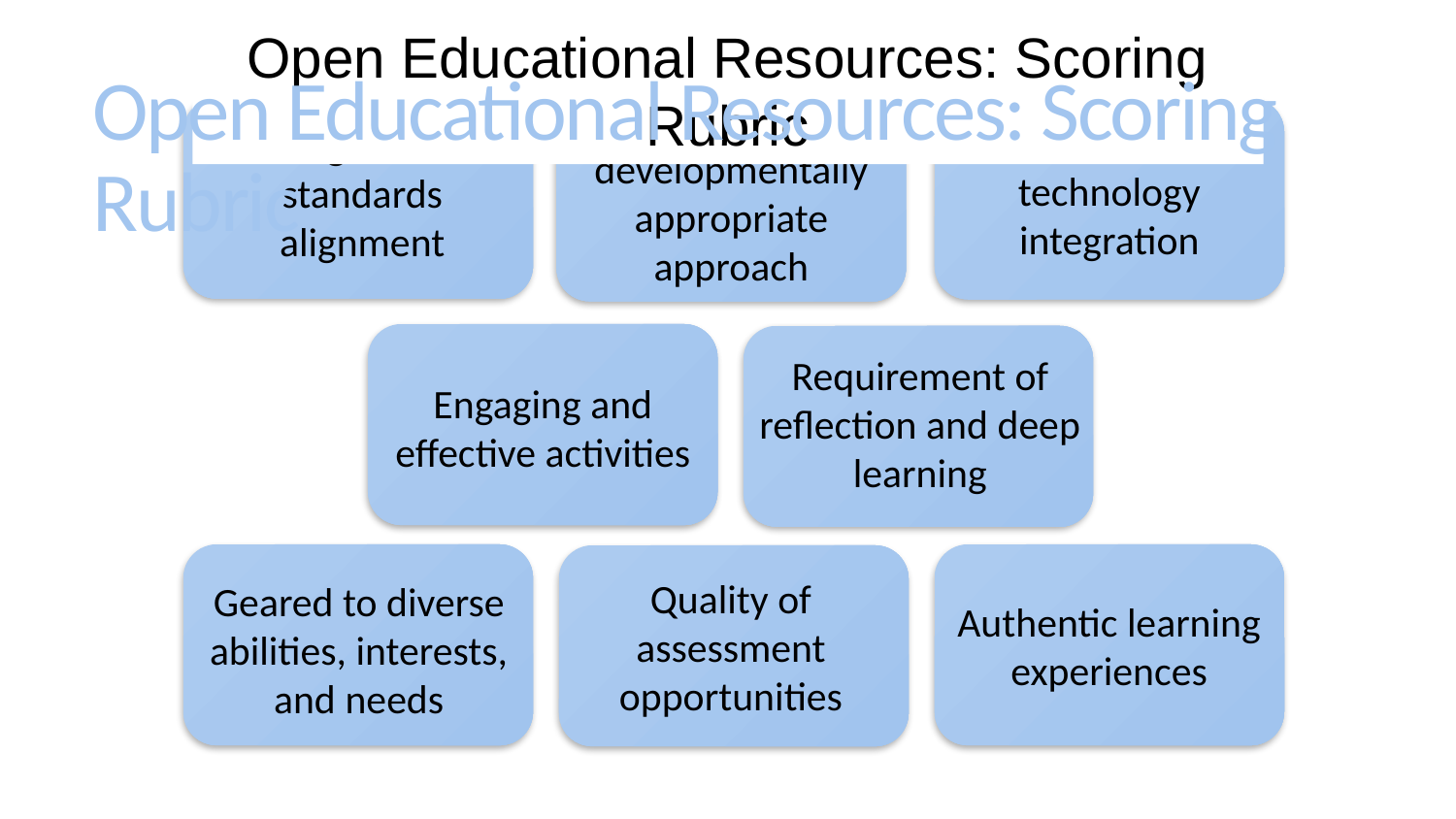

Open Educational Resources: Scoring Rubric
# Open Educational Resources: Scoring Rubric
Quality of technology integration

Degree of standards alignment

Reflection of developmentally appropriate approach

Requirement of reflection and deep learning

Engaging and effective activities
Quality of assessment opportunities

Authentic learning experiences

Geared to diverse abilities, interests, and needs